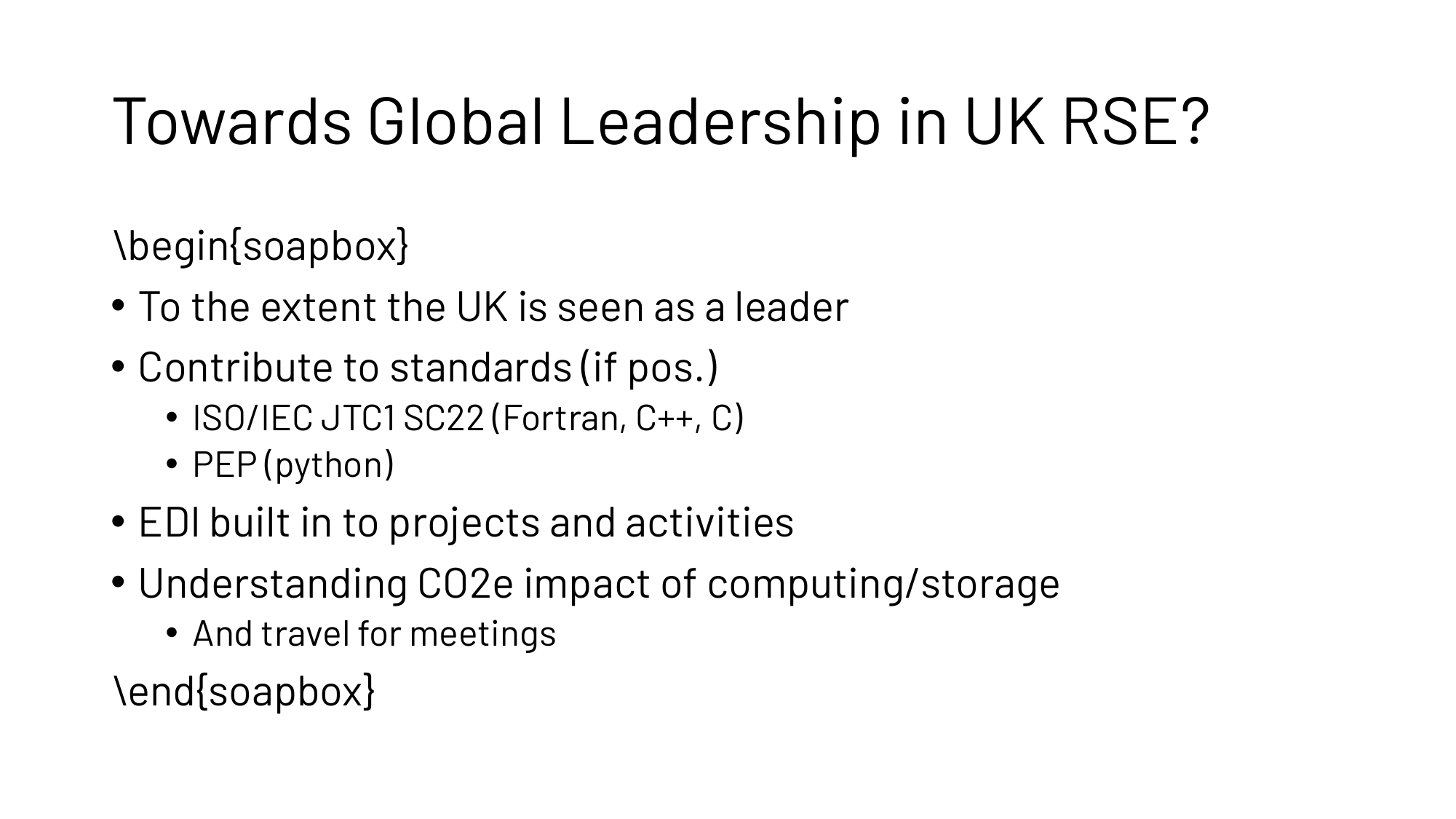

# Towards Global Leadership in UK RSE?
\begin{soapbox}
To the extent the UK is seen as a leader
Contribute to standards (if pos.)
ISO/IEC JTC1 SC22 (Fortran, C++, C)
PEP (python)
EDI built in to projects and activities
Understanding CO2e impact of computing/storage
And travel for meetings
\end{soapbox}